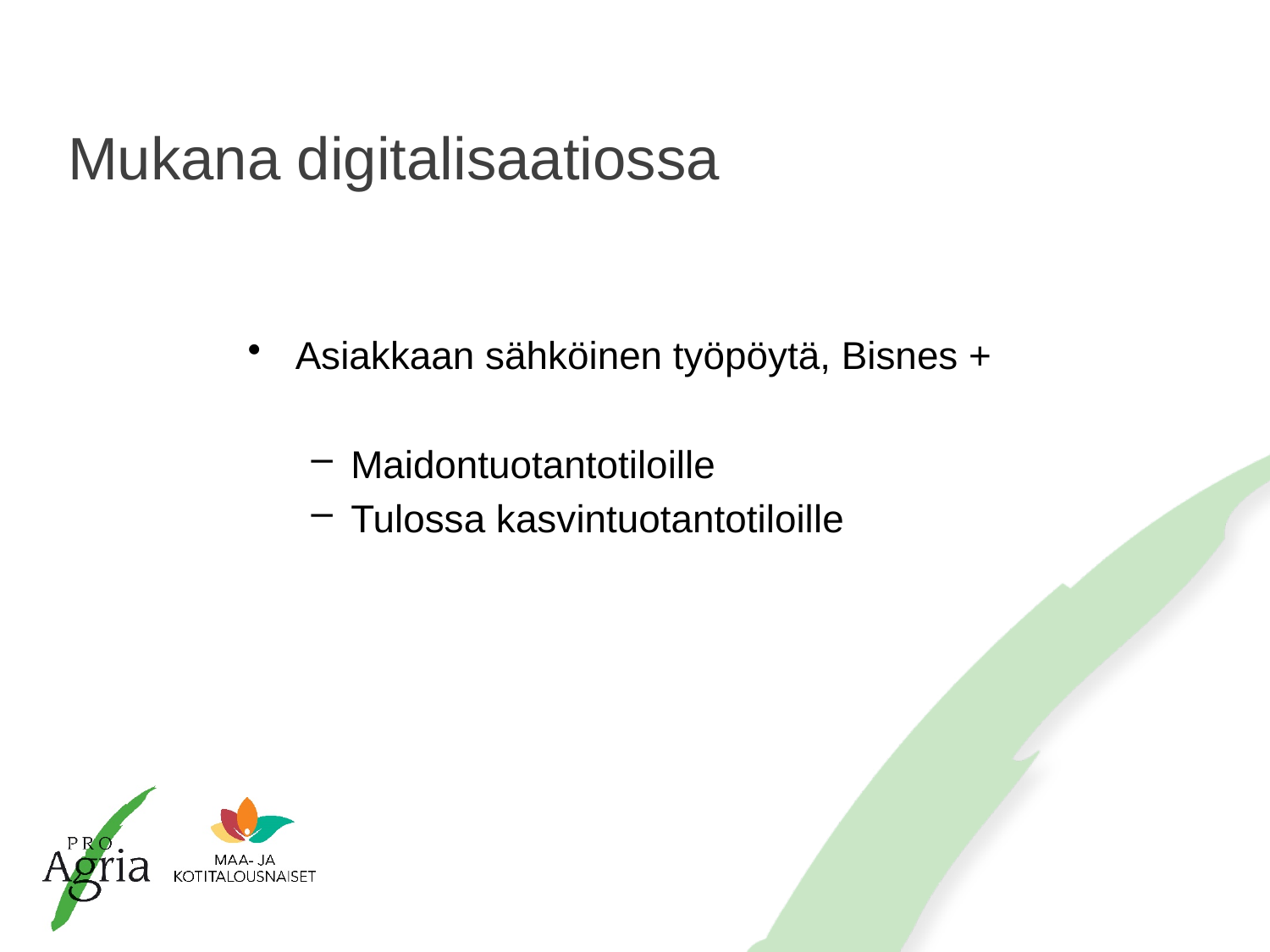

# Mukana digitalisaatiossa

Asiakkaan sähköinen työpöytä, Bisnes +

Maidontuotantotiloille
Tulossa kasvintuotantotiloille